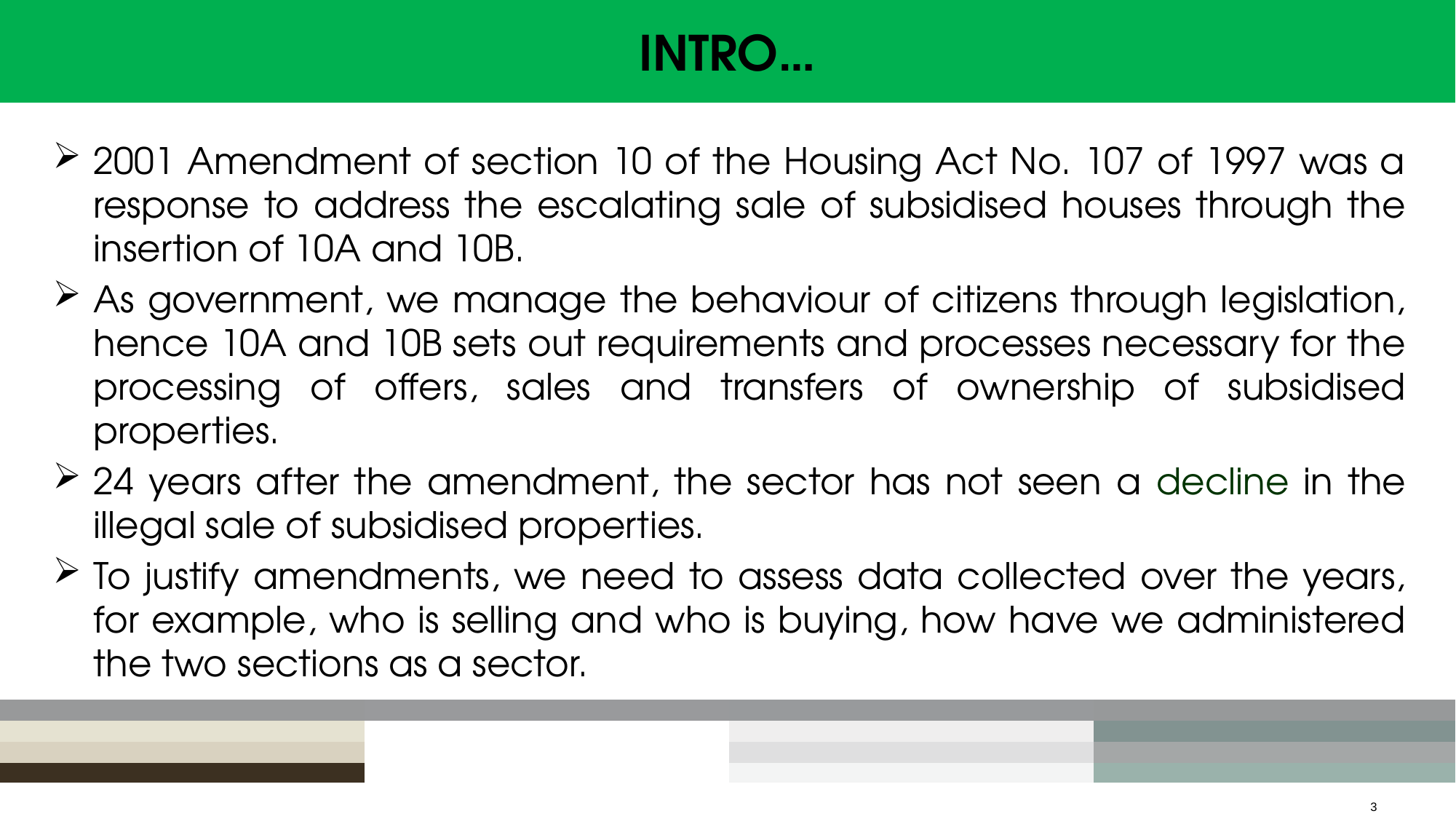

# INTRO…
2001 Amendment of section 10 of the Housing Act No. 107 of 1997 was a response to address the escalating sale of subsidised houses through the insertion of 10A and 10B.
As government, we manage the behaviour of citizens through legislation, hence 10A and 10B sets out requirements and processes necessary for the processing of offers, sales and transfers of ownership of subsidised properties.
24 years after the amendment, the sector has not seen a decline in the illegal sale of subsidised properties.
To justify amendments, we need to assess data collected over the years, for example, who is selling and who is buying, how have we administered the two sections as a sector.

3